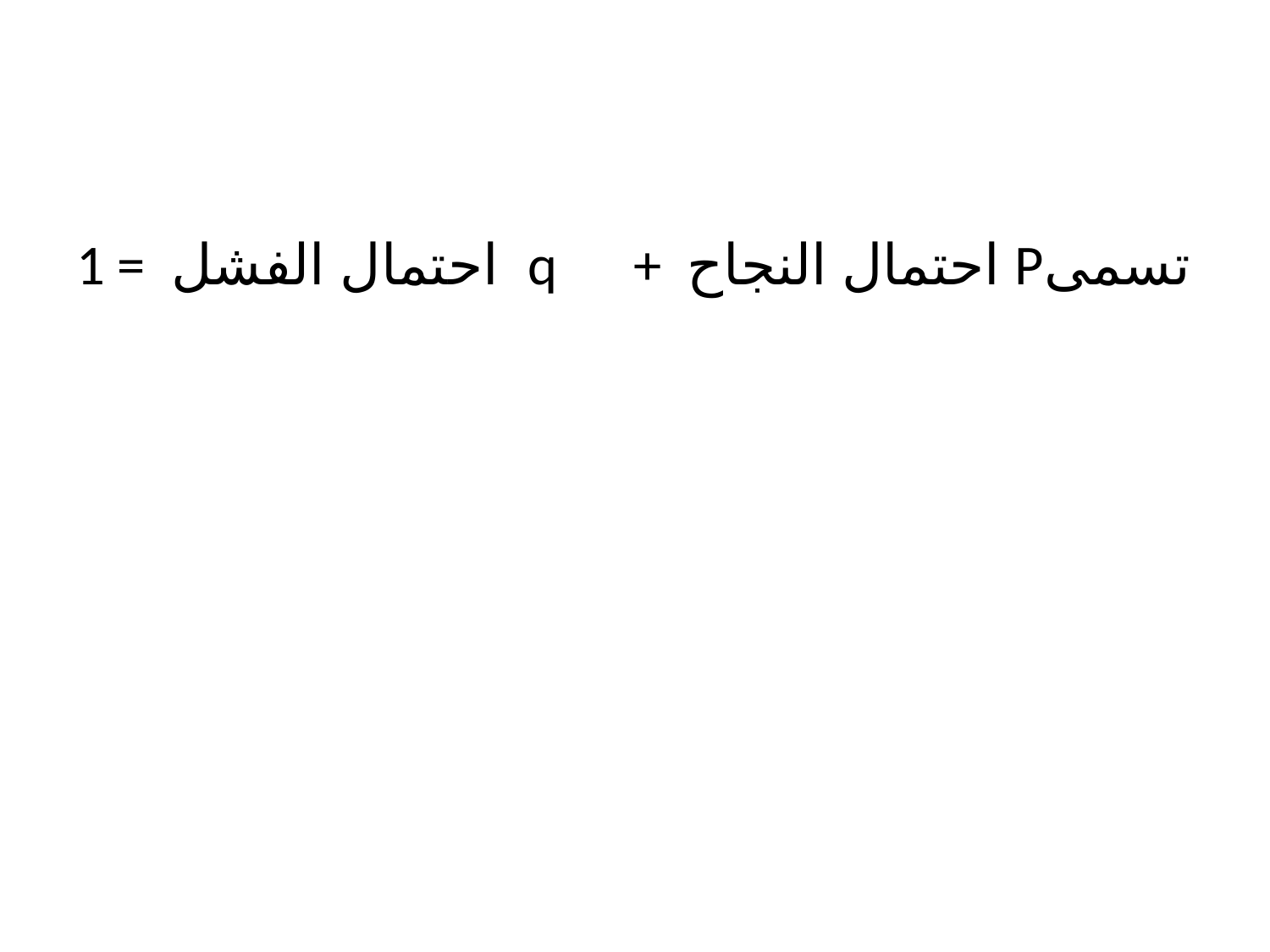

#
1 =  احتمال الفشل  q      +  احتمال النجاح Pتسمى